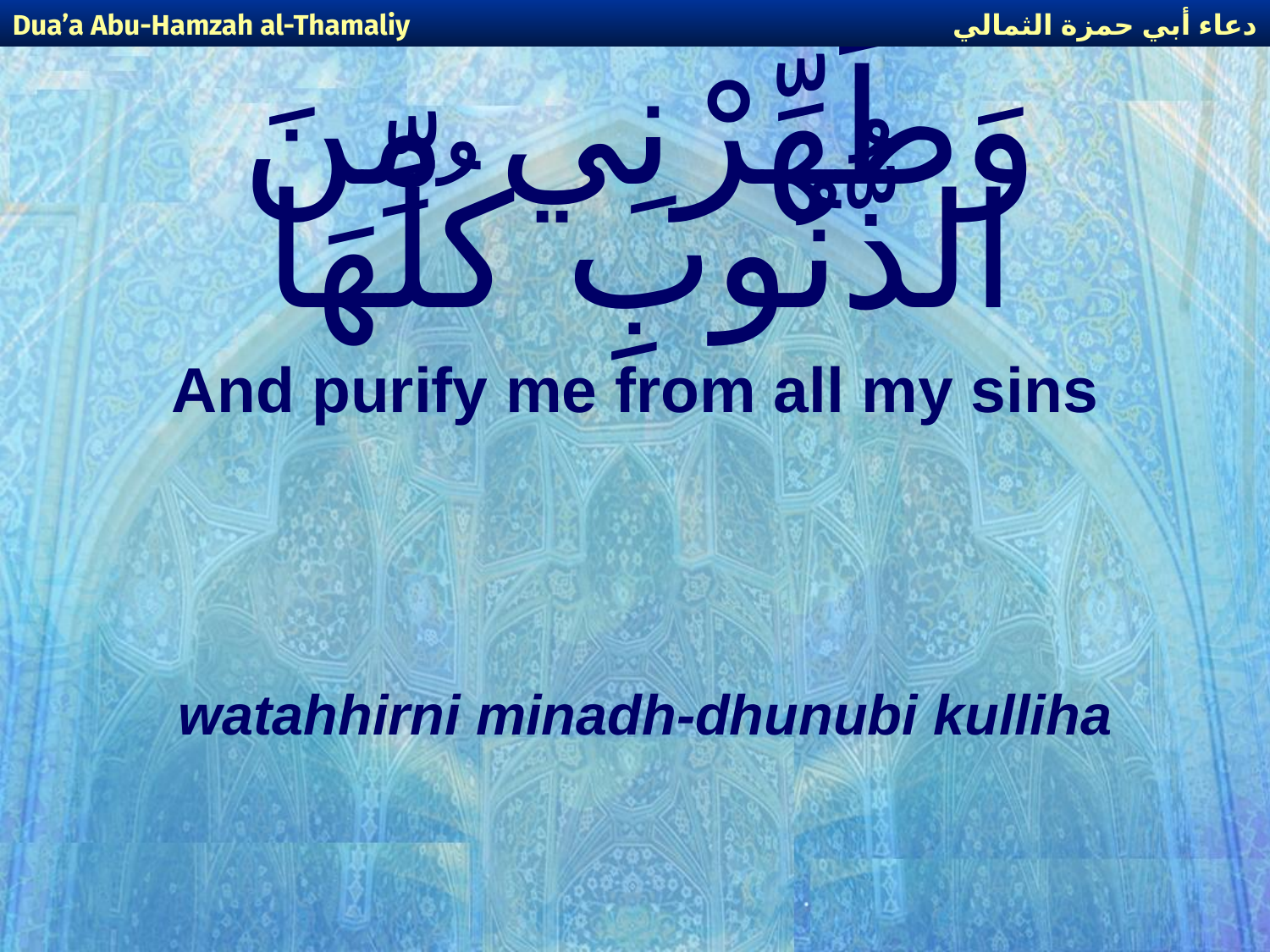

دعاء أبي حمزة الثمالي
Dua’a Abu-Hamzah al-Thamaliy
# وَطَهِّرْنِي مِنَ الذُّنُوبِ كُلِّهَا
And purify me from all my sins
watahhirni minadh-dhunubi kulliha